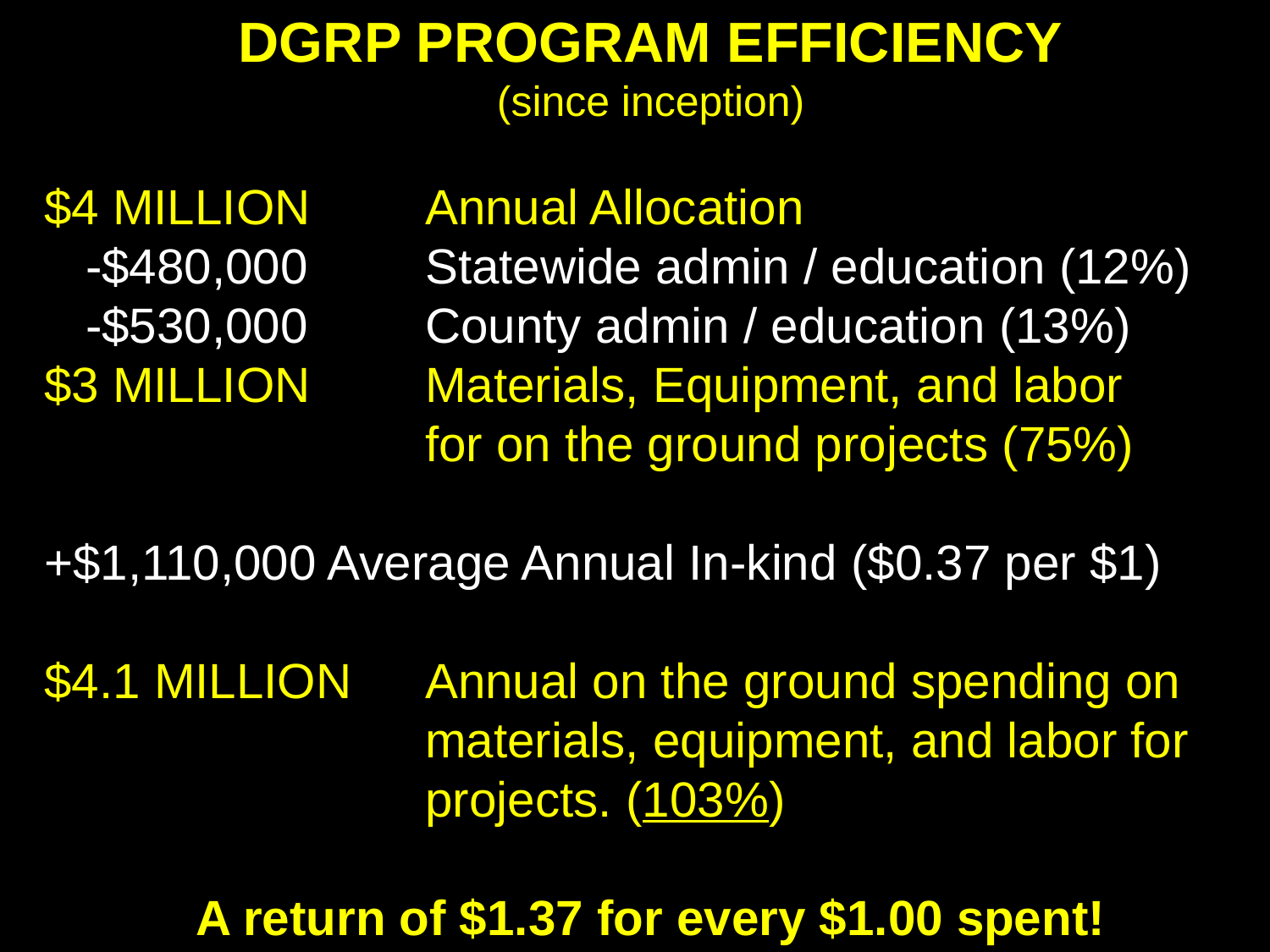

DGRP PROGRAM EFFICIENCY
(since inception)

$4 MILLION	Annual Allocation
   -$480,000	Statewide admin / education (12%)
   -$530,000	County admin / education (13%)
$3 MILLION	Materials, Equipment, and labor
			for on the ground projects (75%)

+$1,110,000 Average Annual In-kind ($0.37 per $1)

$4.1 MILLION	Annual on the ground spending on
			materials, equipment, and labor for
			projects. (103%)

A return of $1.37 for every $1.00 spent!